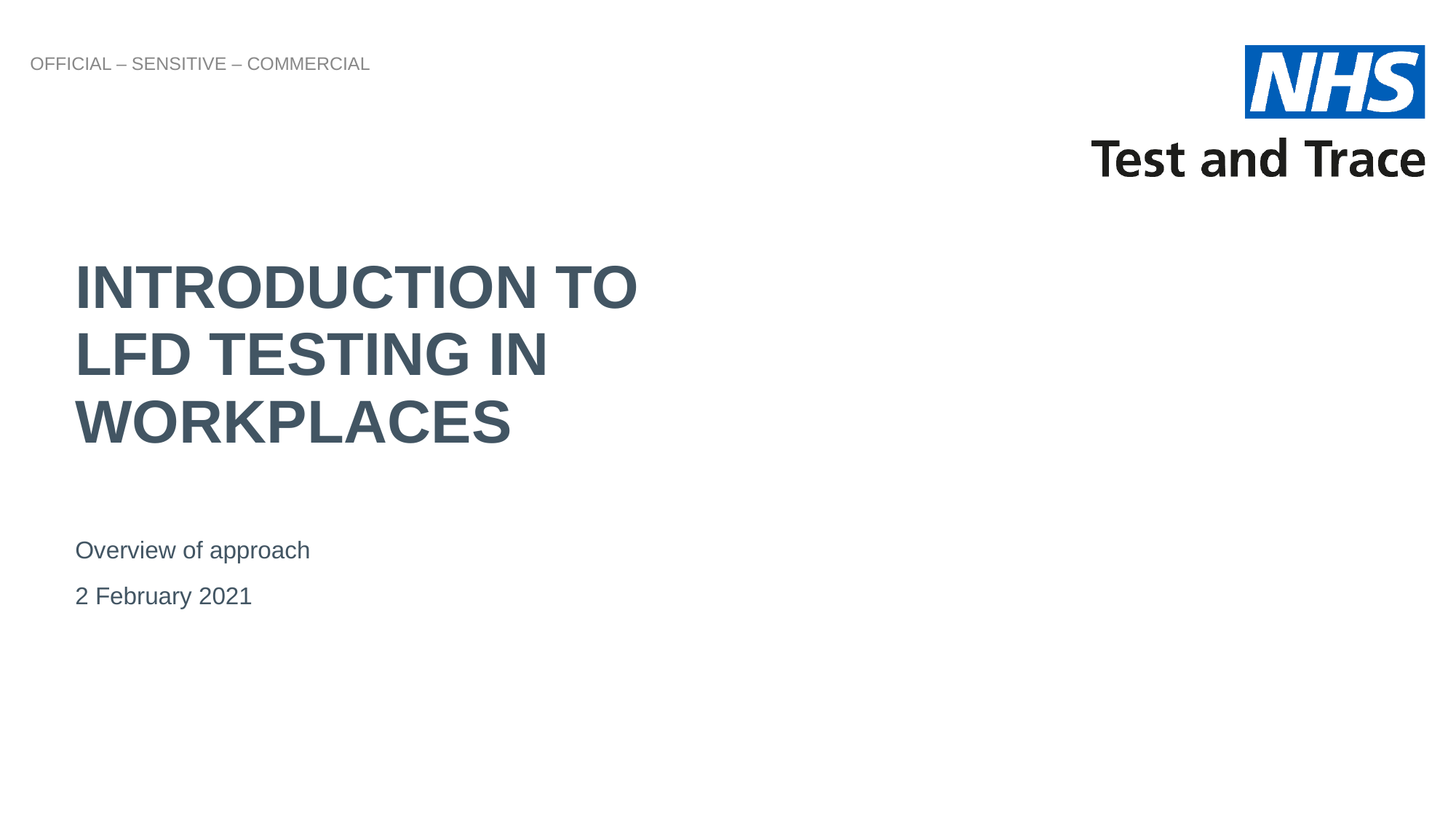

# Introduction to lfd testing in workplaces
Overview of approach
2 February 2021